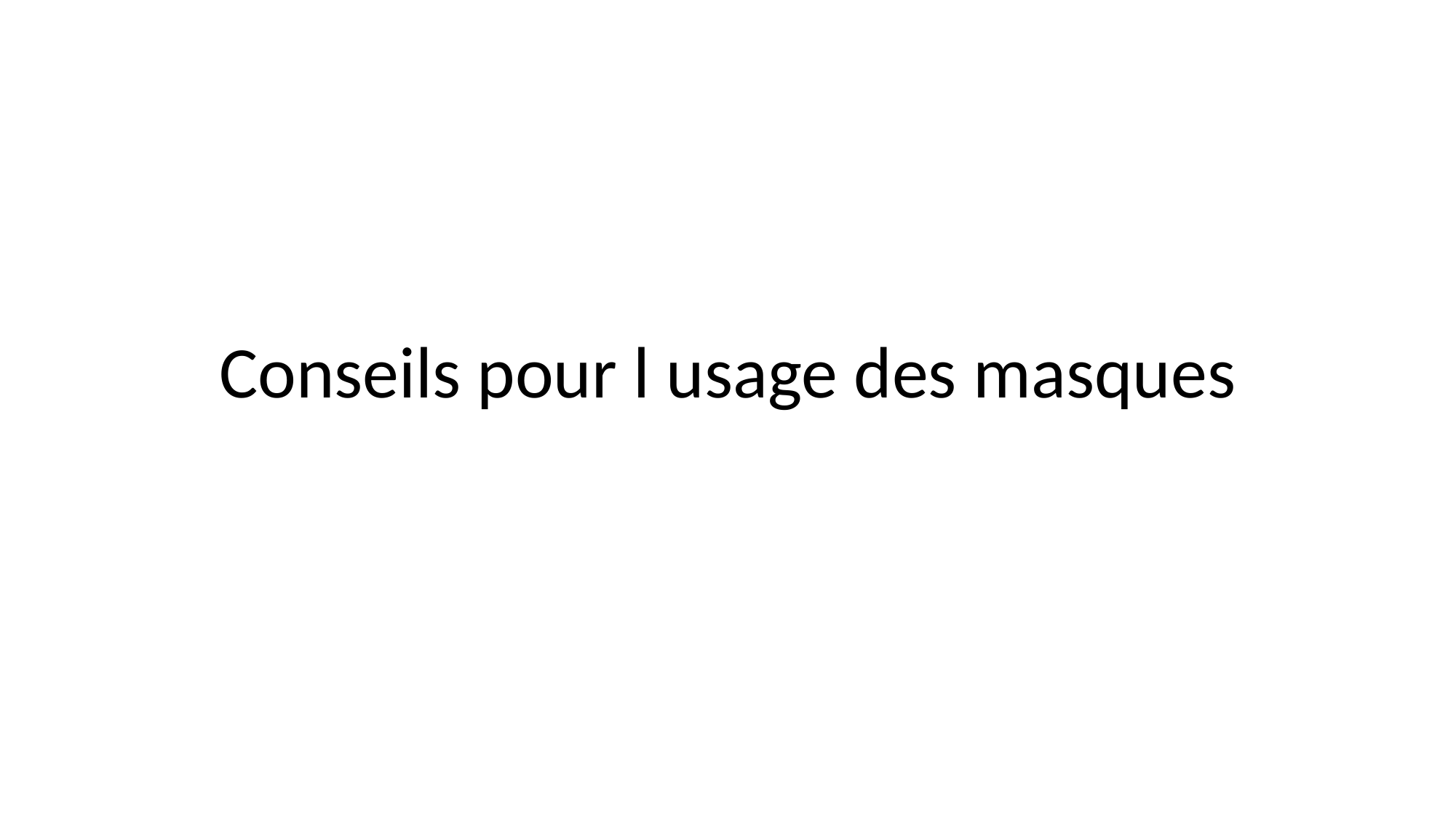

# Conseils pour l usage des masques